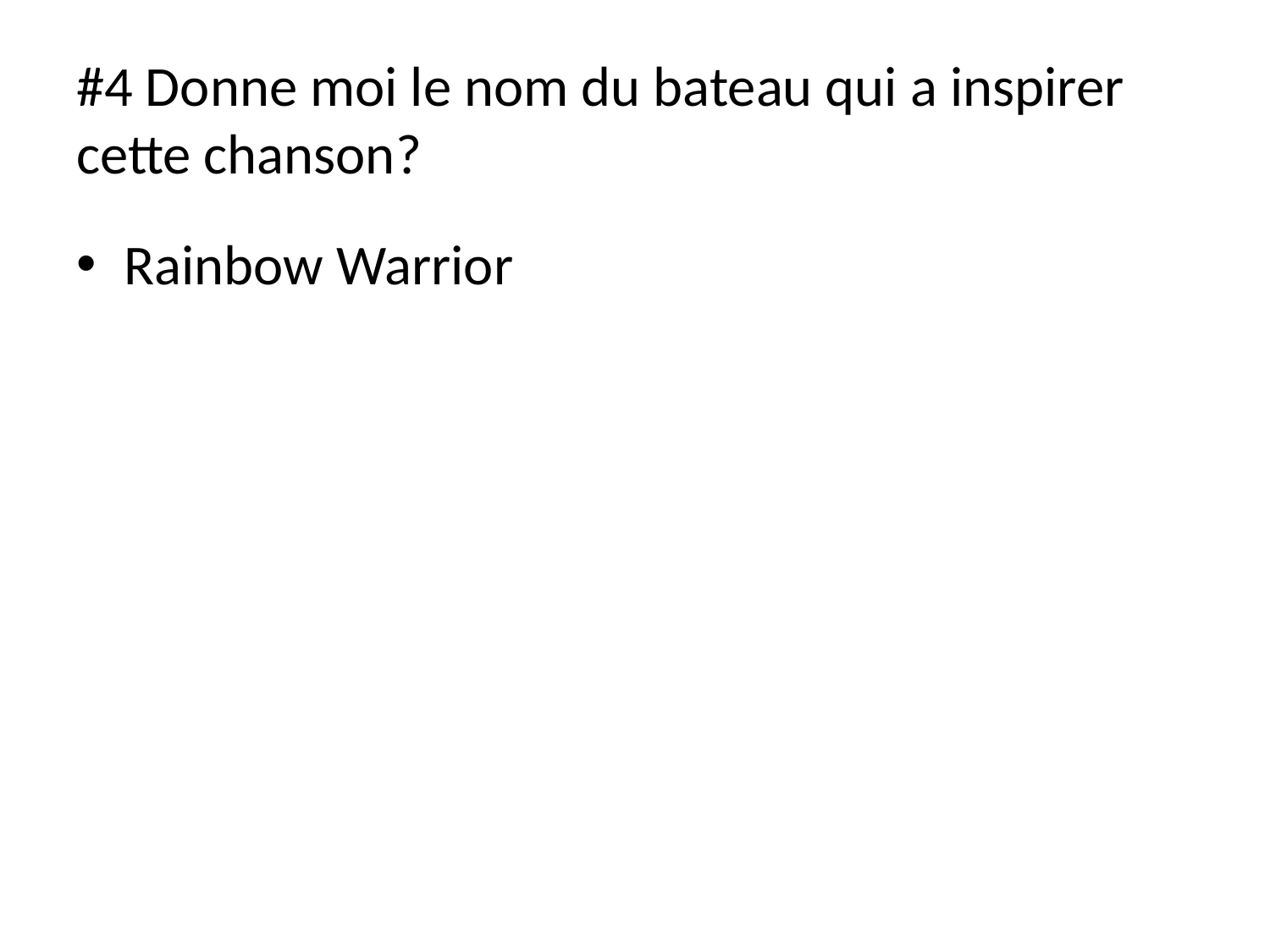

# #4 Donne moi le nom du bateau qui a inspirer cette chanson?
Rainbow Warrior